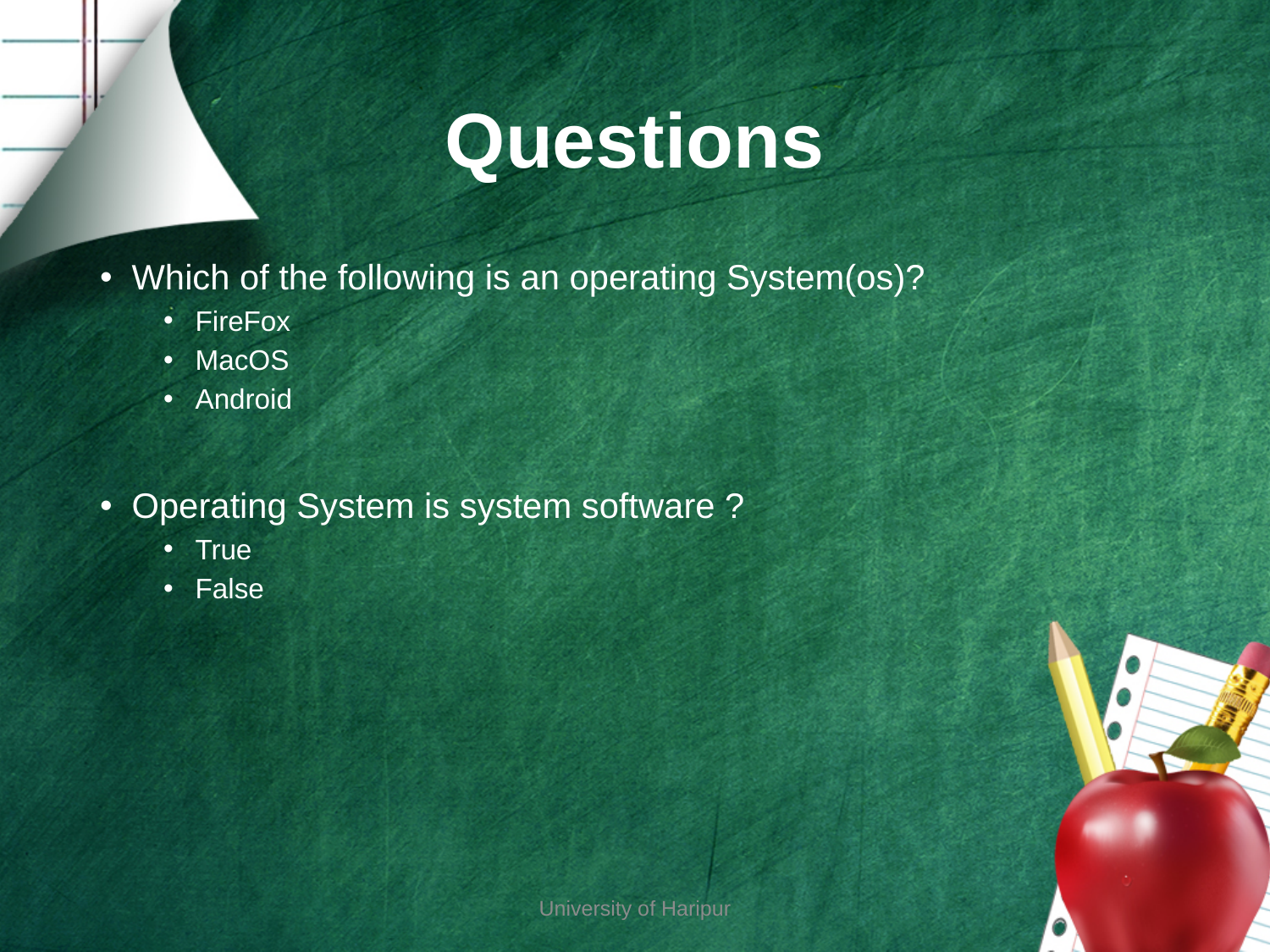

# Questions
Which of the following is an operating System(os)?
FireFox
MacOS
Android

Operating System is system software ?
True
False
University of Haripur